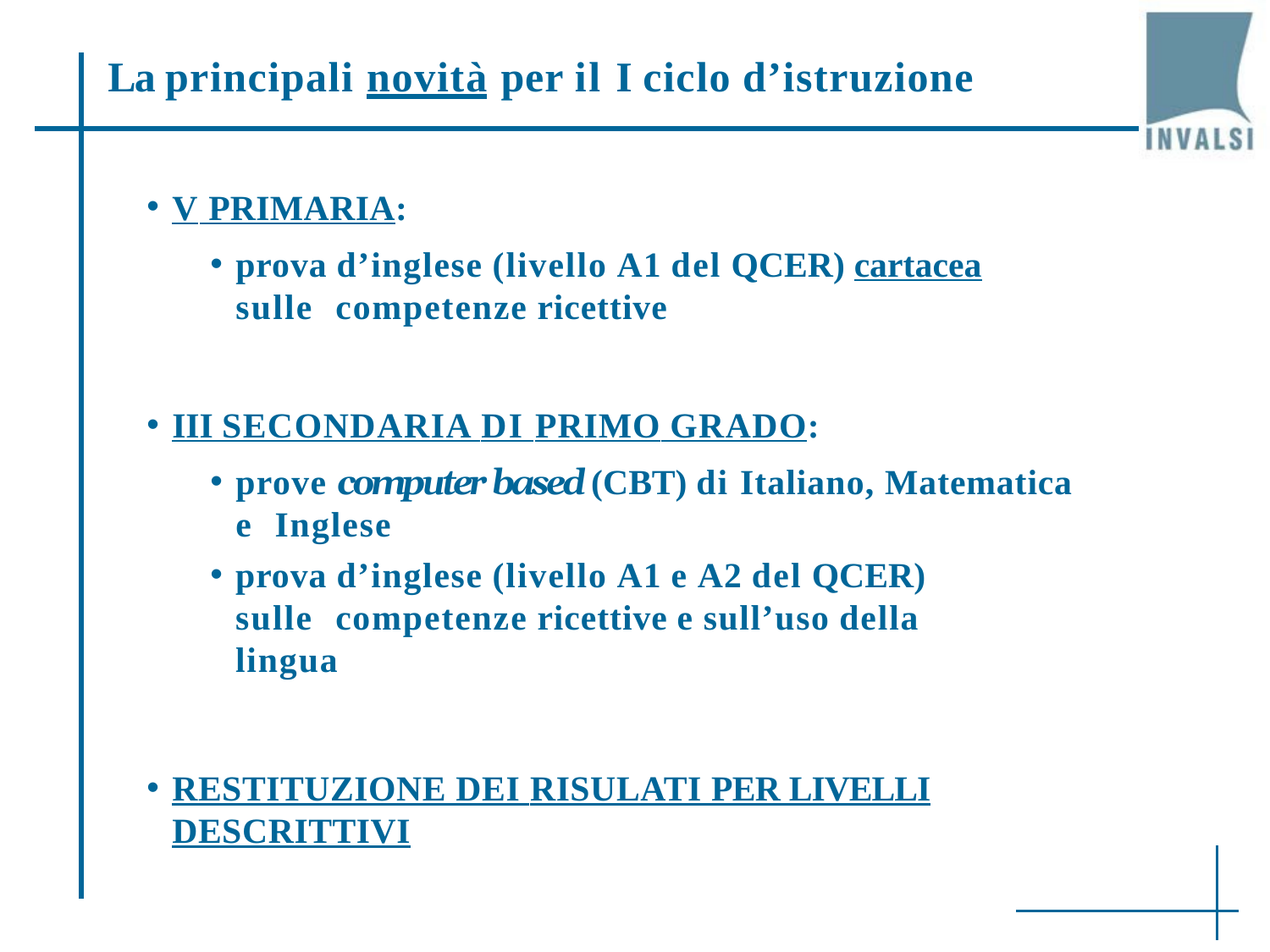

# La principali novità per il I ciclo d’istruzione
V PRIMARIA:
prova d’inglese (livello A1 del QCER) cartacea sulle  competenze ricettive

III SECONDARIA DI PRIMO GRADO:
prove computer based (CBT) di Italiano, Matematica e  Inglese
prova d’inglese (livello A1 e A2 del QCER) sulle  competenze ricettive e sull’uso della lingua

RESTITUZIONE DEI RISULATI PER LIVELLI DESCRITTIVI